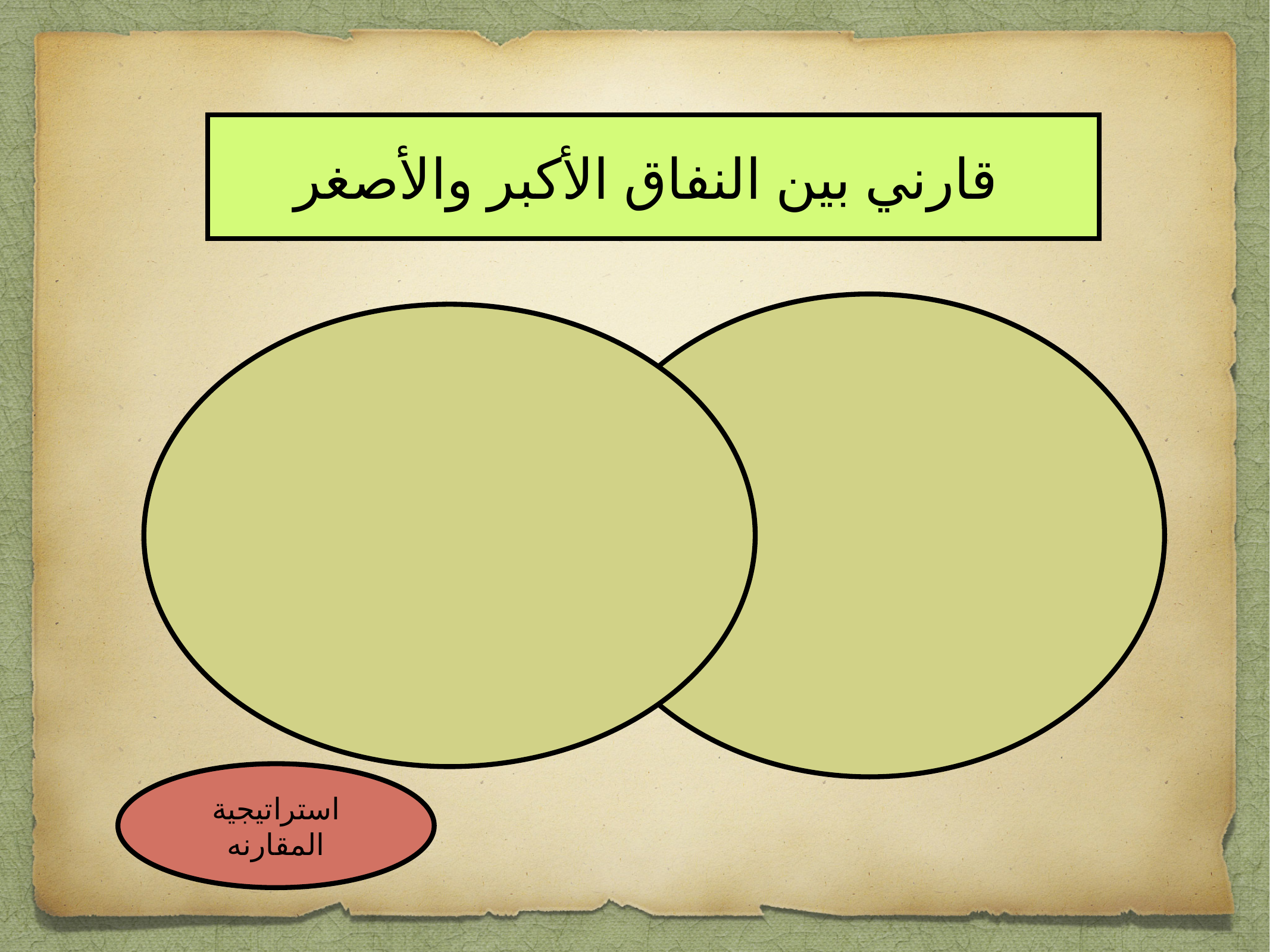

قارني بين النفاق الأكبر والأصغر

استراتيجية المقارنه